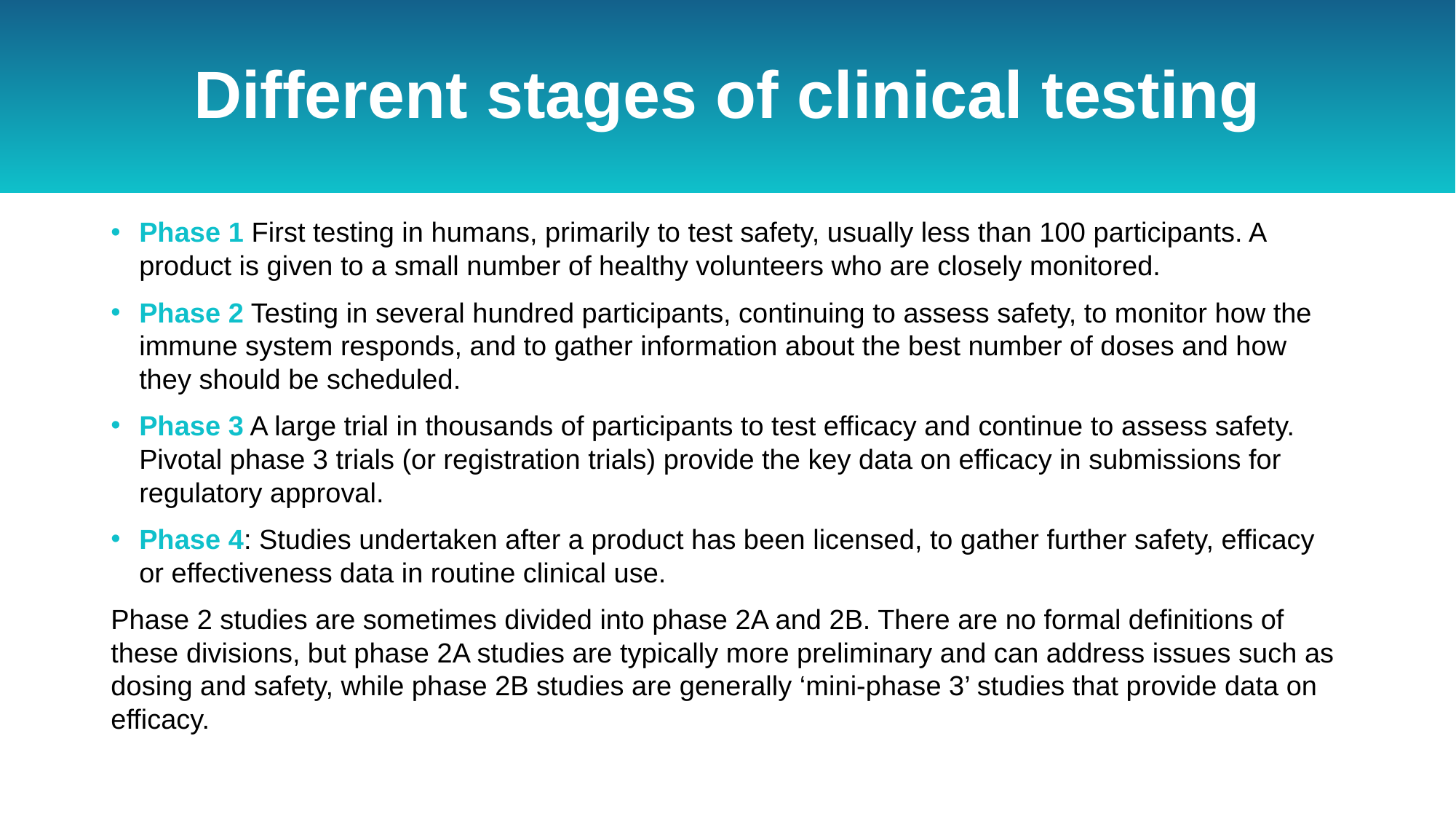

# Different stages of clinical testing
Phase 1 First testing in humans, primarily to test safety, usually less than 100 participants. A product is given to a small number of healthy volunteers who are closely monitored.
Phase 2 Testing in several hundred participants, continuing to assess safety, to monitor how the immune system responds, and to gather information about the best number of doses and how they should be scheduled.
Phase 3 A large trial in thousands of participants to test efficacy and continue to assess safety. Pivotal phase 3 trials (or registration trials) provide the key data on efficacy in submissions for regulatory approval.
Phase 4: Studies undertaken after a product has been licensed, to gather further safety, efficacy or effectiveness data in routine clinical use.
Phase 2 studies are sometimes divided into phase 2A and 2B. There are no formal definitions of these divisions, but phase 2A studies are typically more preliminary and can address issues such as dosing and safety, while phase 2B studies are generally ‘mini-phase 3’ studies that provide data on efficacy.